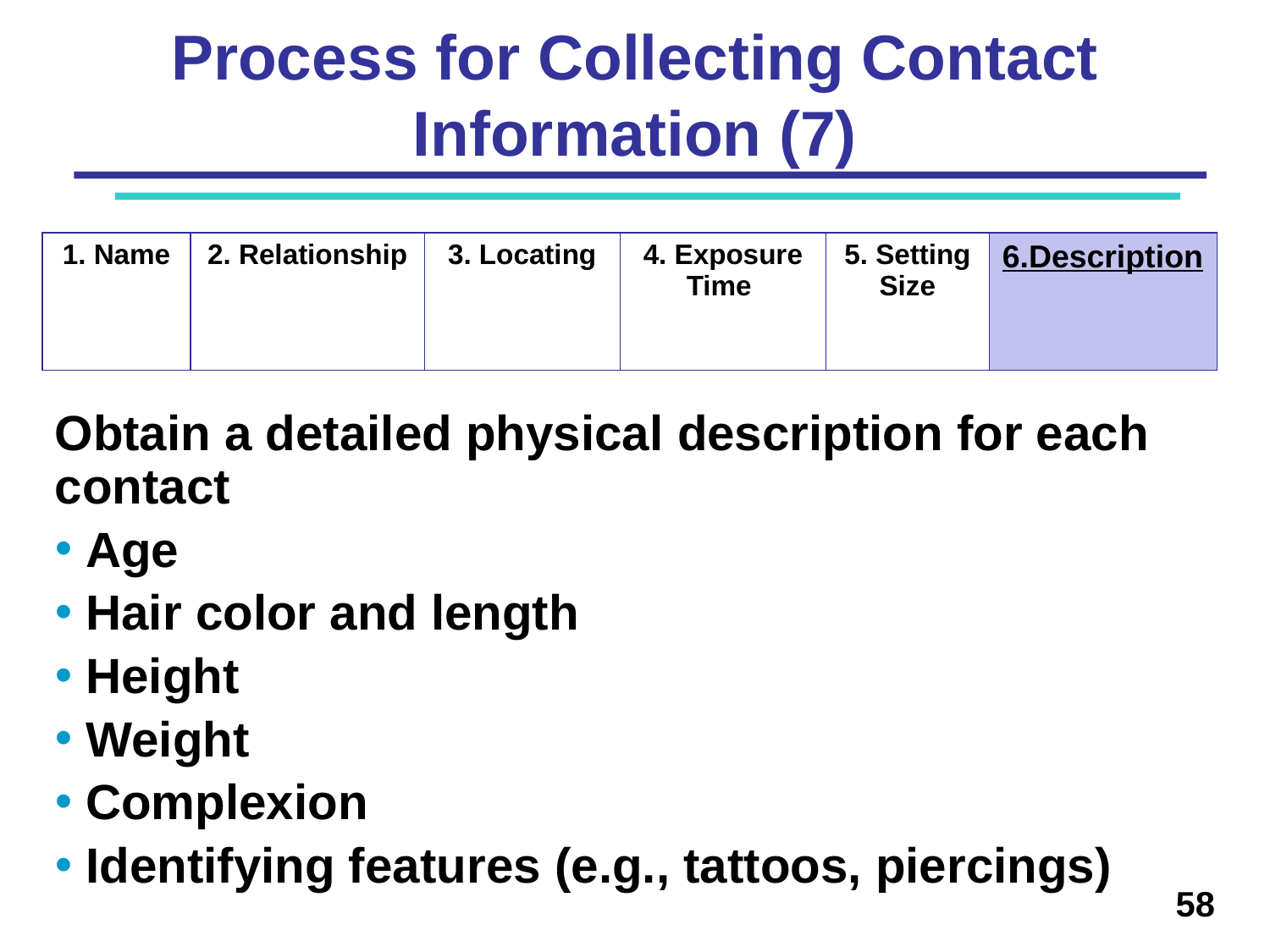

# Process for Collecting Contact Information (7)
| 1. Name | 2. Relationship | 3. Locating | 4. Exposure Time | 5. Setting Size | 6.Description |
| --- | --- | --- | --- | --- | --- |
Obtain a detailed physical description for each contact
 Age
 Hair color and length
 Height
 Weight
 Complexion
 Identifying features (e.g., tattoos, piercings)

58